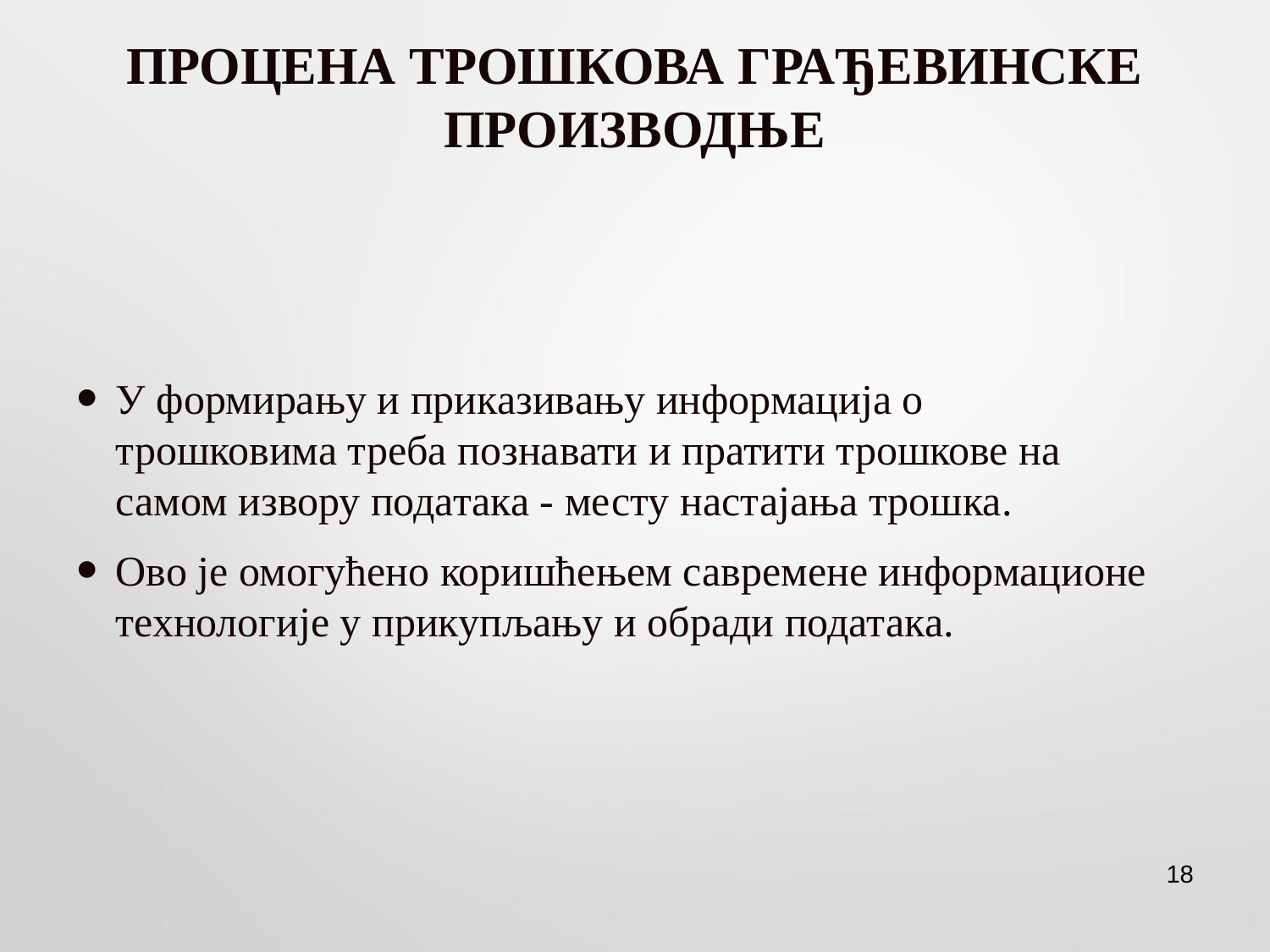

# ПРОЦЕНА ТРОШКОВА ГРАЂЕВИНСКЕ ПРОИЗВОДЊЕ
У формирању и приказивању информација о трошковима треба познавати и пратити трошкове на самом извору података - месту настајања трошка.
Ово је омогућено коришћењем савремене информационе технологије у прикупљању и обради података.
18